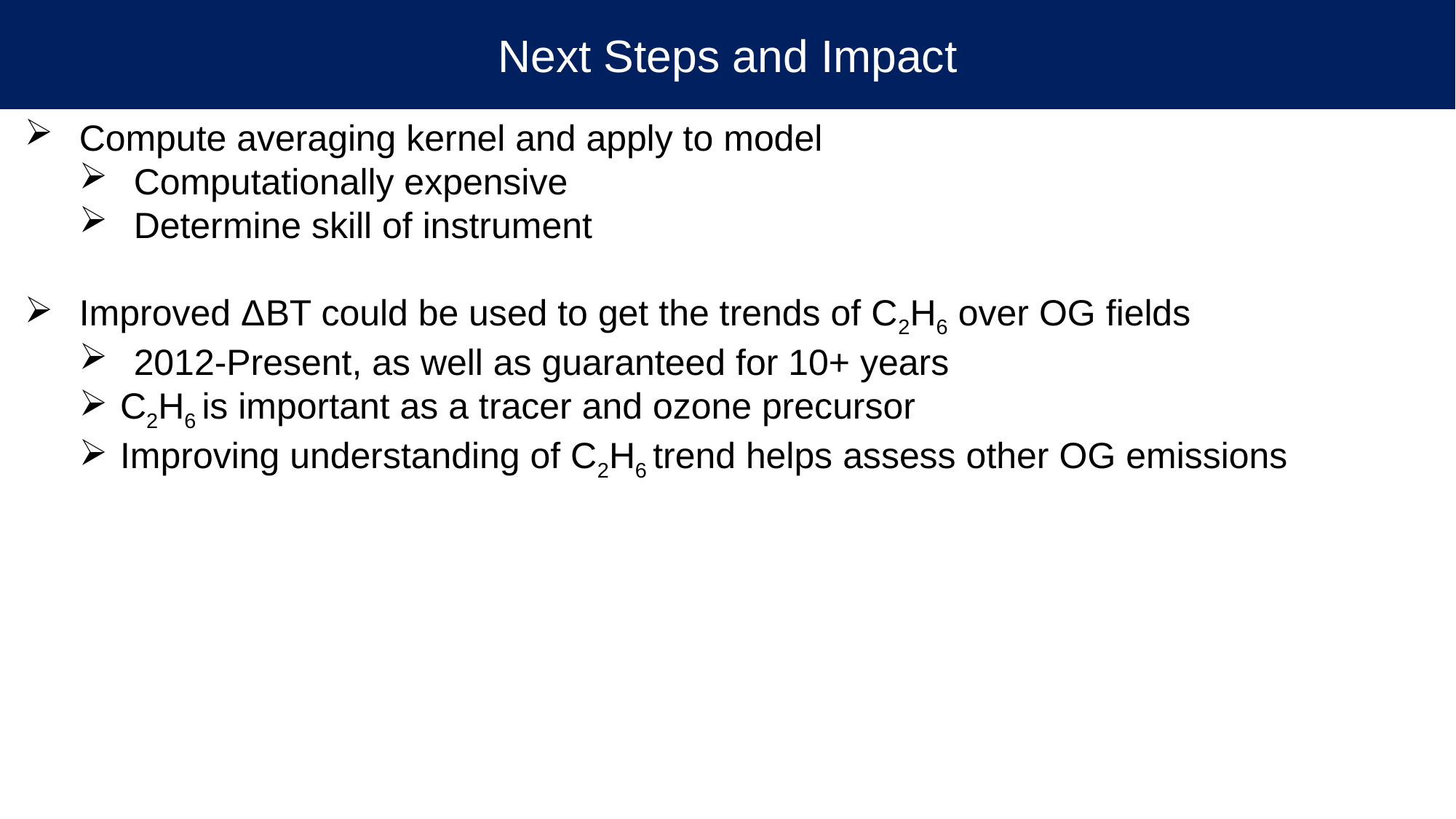

Next Steps and Impact
Compute averaging kernel and apply to model
Computationally expensive
Determine skill of instrument

Improved ΔBT could be used to get the trends of C2H6 over OG fields
2012-Present, as well as guaranteed for 10+ years
C2H6 is important as a tracer and ozone precursor
Improving understanding of C2H6 trend helps assess other OG emissions